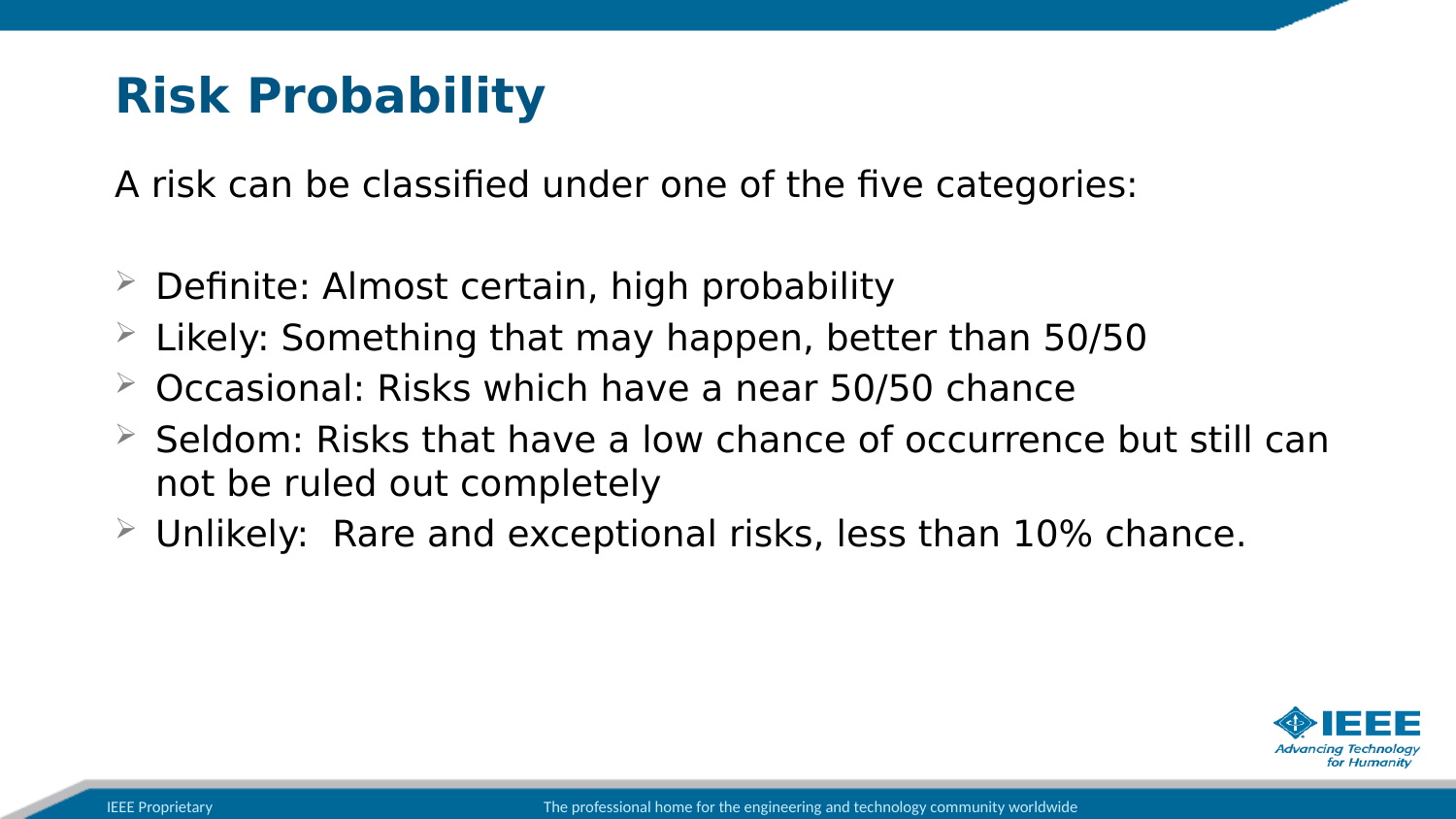

# Risk Probability
A risk can be classified under one of the five categories:

Definite: Almost certain, high probability
Likely: Something that may happen, better than 50/50
Occasional: Risks which have a near 50/50 chance
Seldom: Risks that have a low chance of occurrence but still can not be ruled out completely
Unlikely:  Rare and exceptional risks, less than 10% chance.